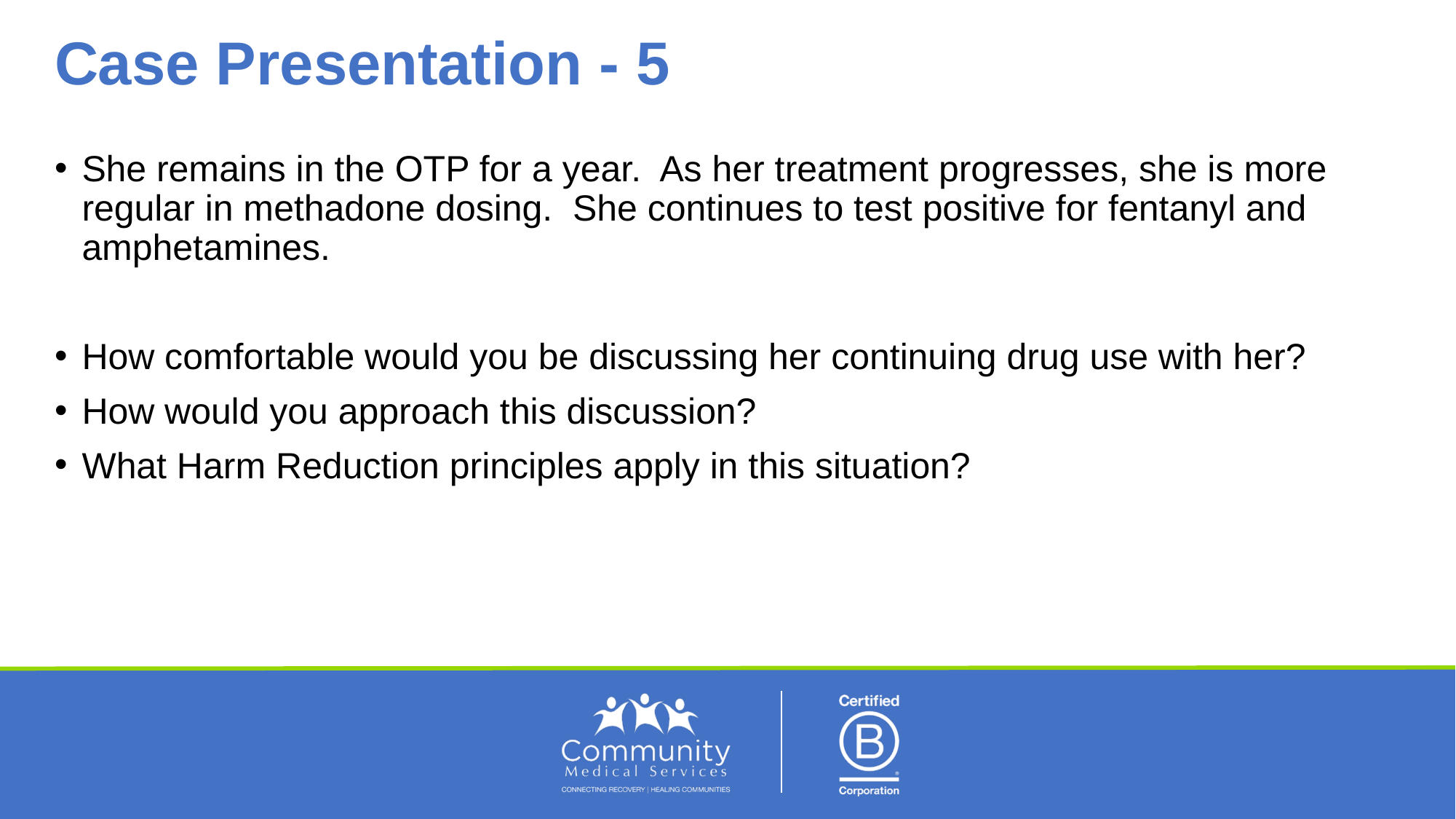

# Case Presentation - 5
She remains in the OTP for a year.  As her treatment progresses, she is more regular in methadone dosing.  She continues to test positive for fentanyl and amphetamines.

How comfortable would you be discussing her continuing drug use with her?
How would you approach this discussion?
What Harm Reduction principles apply in this situation?